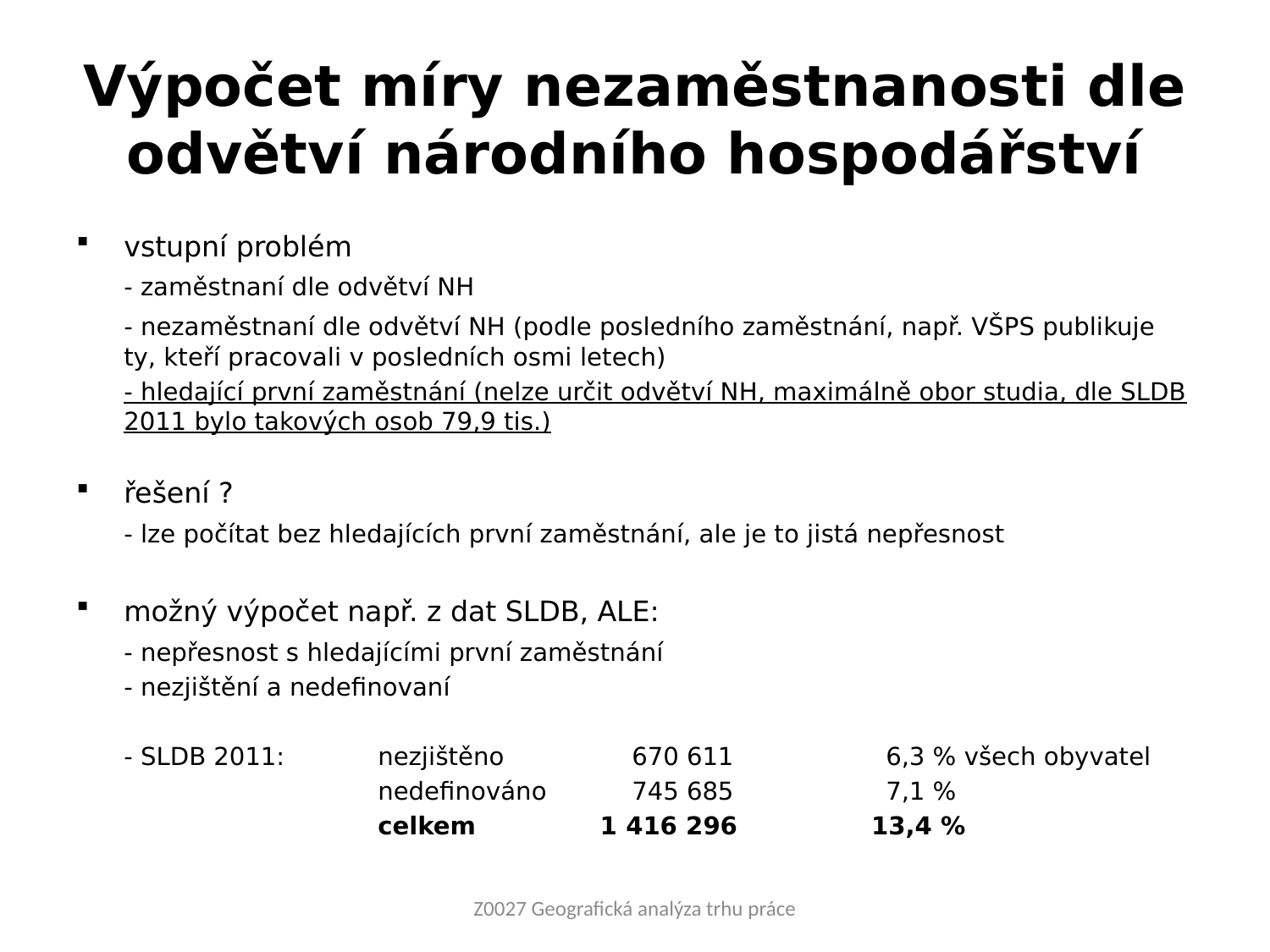

# Výpočet míry nezaměstnanosti dle odvětví národního hospodářství
vstupní problém
	- zaměstnaní dle odvětví NH
	- nezaměstnaní dle odvětví NH (podle posledního zaměstnání, např. VŠPS publikuje ty, kteří pracovali v posledních osmi letech)
	- hledající první zaměstnání (nelze určit odvětví NH, maximálně obor studia, dle SLDB 2011 bylo takových osob 79,9 tis.)

řešení ?
	- lze počítat bez hledajících první zaměstnání, ale je to jistá nepřesnost

možný výpočet např. z dat SLDB, ALE:
	- nepřesnost s hledajícími první zaměstnání
	- nezjištění a nedefinovaní

	- SLDB 2011:	nezjištěno		670 611		6,3 % všech obyvatel
			nedefinováno 	745 685		7,1 %
			celkem	           1 416 296 	             13,4 %

Z0027 Geografická analýza trhu práce